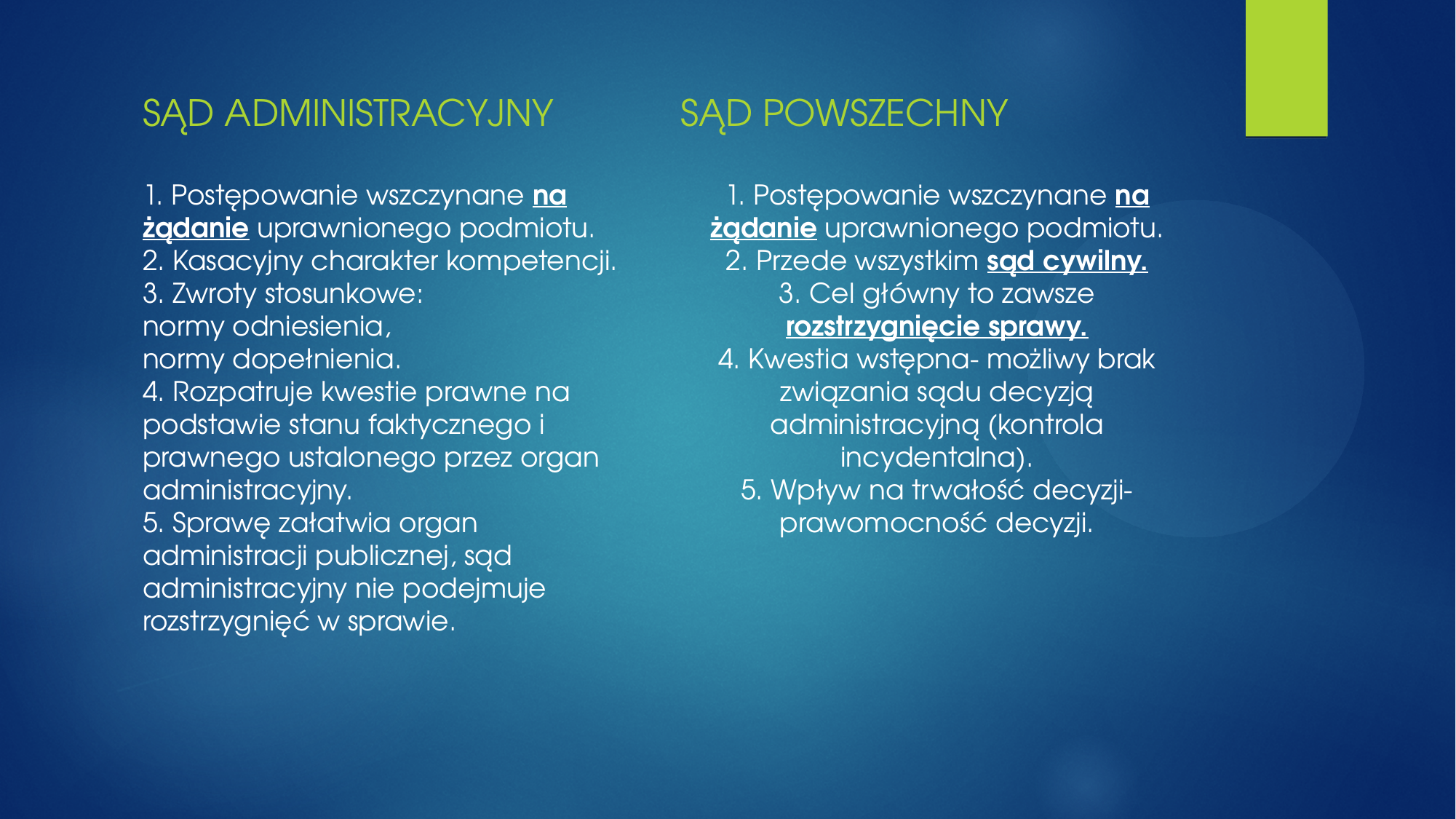

SĄD ADMINISTRACYJNY
SĄD POWSZECHNY
1. Postępowanie wszczynane na żądanie uprawnionego podmiotu.
2. Kasacyjny charakter kompetencji.
3. Zwroty stosunkowe:
normy odniesienia,
normy dopełnienia.
4. Rozpatruje kwestie prawne na podstawie stanu faktycznego i prawnego ustalonego przez organ administracyjny.
5. Sprawę załatwia organ administracji publicznej, sąd administracyjny nie podejmuje rozstrzygnięć w sprawie.

1. Postępowanie wszczynane na żądanie uprawnionego podmiotu.
2. Przede wszystkim sąd cywilny.
3. Cel główny to zawsze rozstrzygnięcie sprawy.
4. Kwestia wstępna- możliwy brak związania sądu decyzją administracyjną (kontrola incydentalna).
5. Wpływ na trwałość decyzji- prawomocność decyzji.